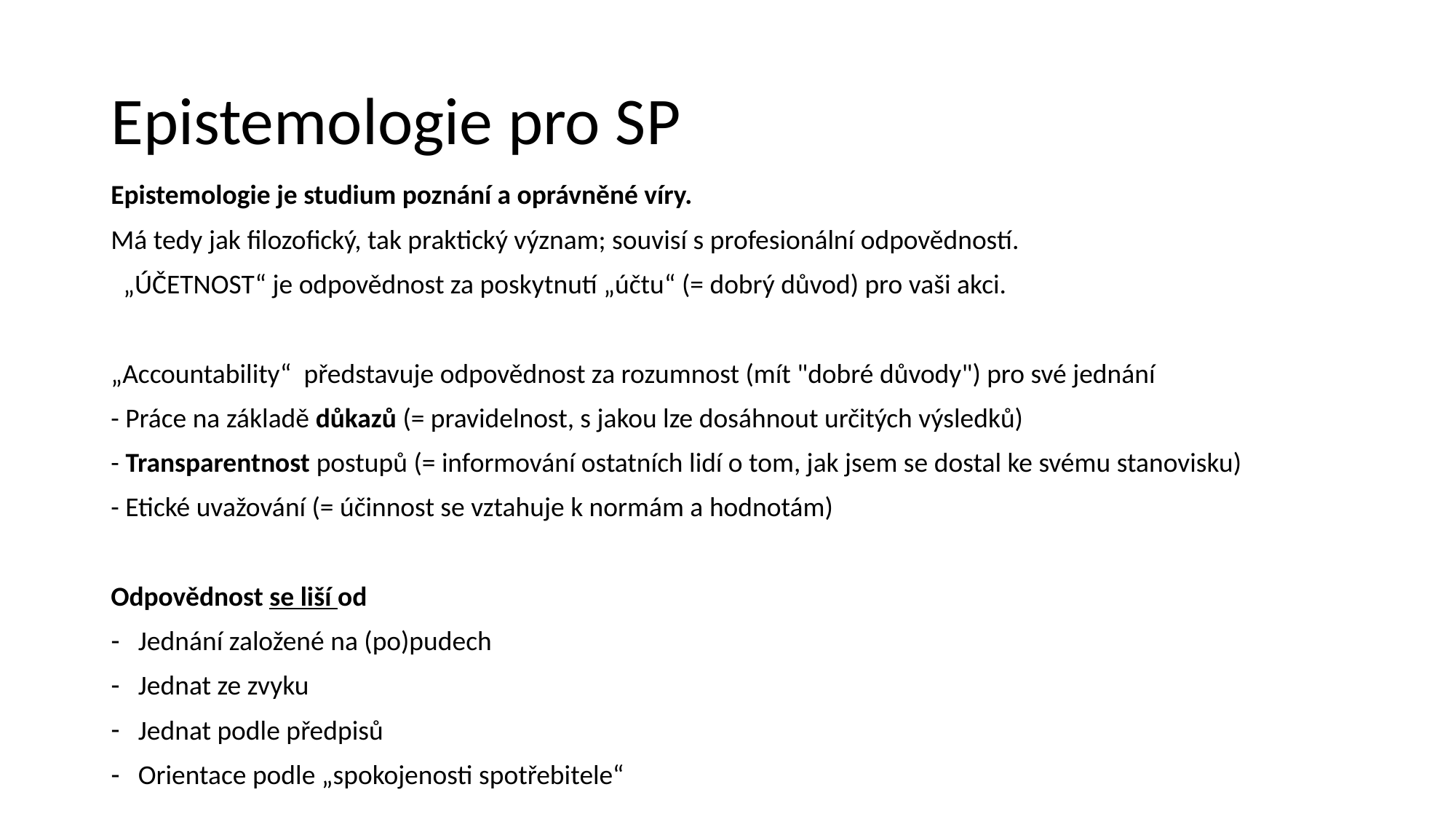

# Epistemologie pro SP
Epistemologie je studium poznání a oprávněné víry.
Má tedy jak filozofický, tak praktický význam; souvisí s profesionální odpovědností.
  „ÚČETNOST“ je odpovědnost za poskytnutí „účtu“ (= dobrý důvod) pro vaši akci.

„Accountability“  představuje odpovědnost za rozumnost (mít "dobré důvody") pro své jednání
- Práce na základě důkazů (= pravidelnost, s jakou lze dosáhnout určitých výsledků)
- Transparentnost postupů (= informování ostatních lidí o tom, jak jsem se dostal ke svému stanovisku)
- Etické uvažování (= účinnost se vztahuje k normám a hodnotám)

Odpovědnost se liší od
Jednání založené na (po)pudech
Jednat ze zvyku
Jednat podle předpisů
Orientace podle „spokojenosti spotřebitele“